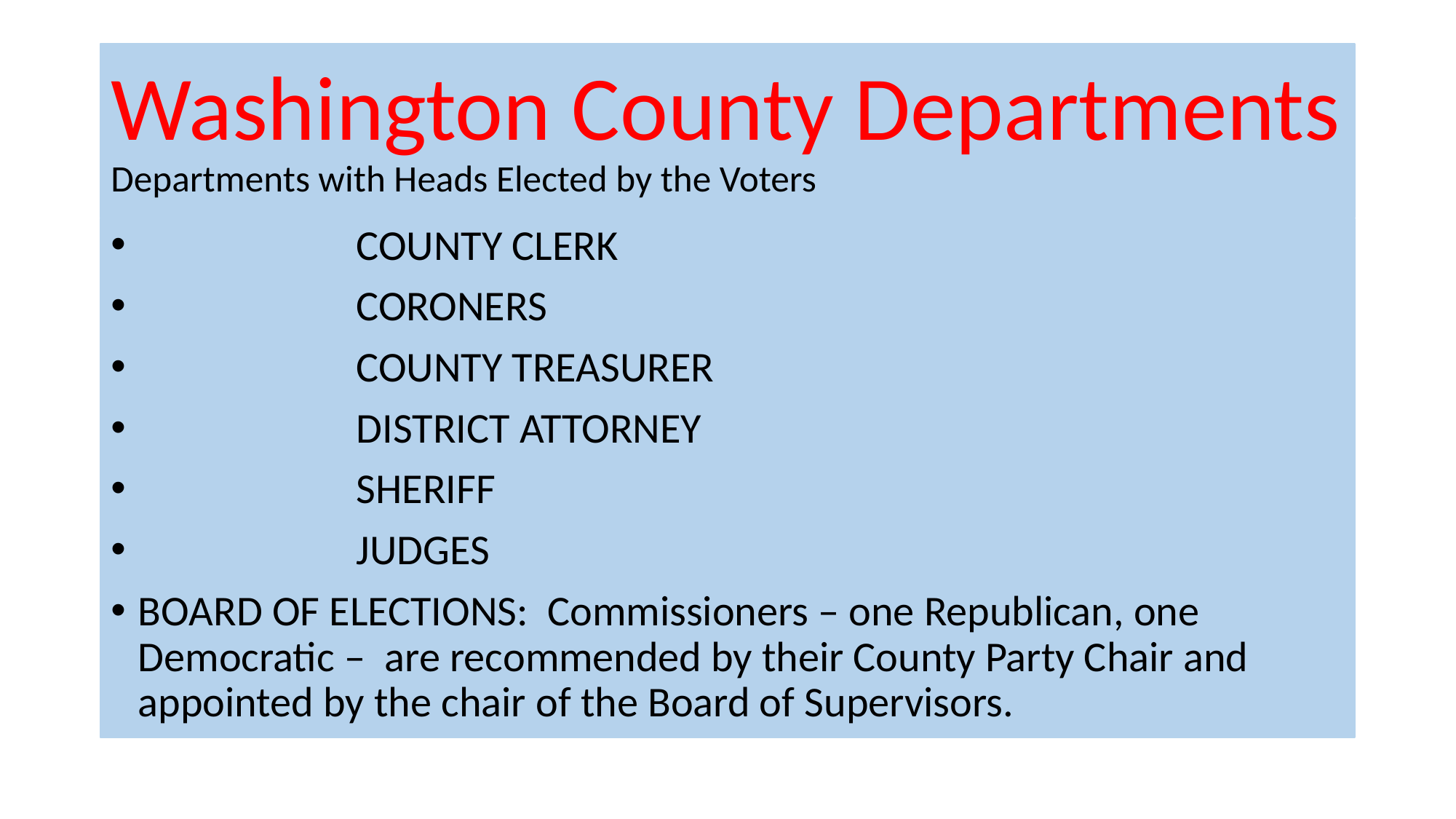

# Washington County Departments Departments with Heads Elected by the Voters
		COUNTY CLERK
		CORONERS
		COUNTY TREASURER
		DISTRICT ATTORNEY
		SHERIFF
		JUDGES
BOARD OF ELECTIONS:  Commissioners – one Republican, one Democratic –  are recommended by their County Party Chair and appointed by the chair of the Board of Supervisors.